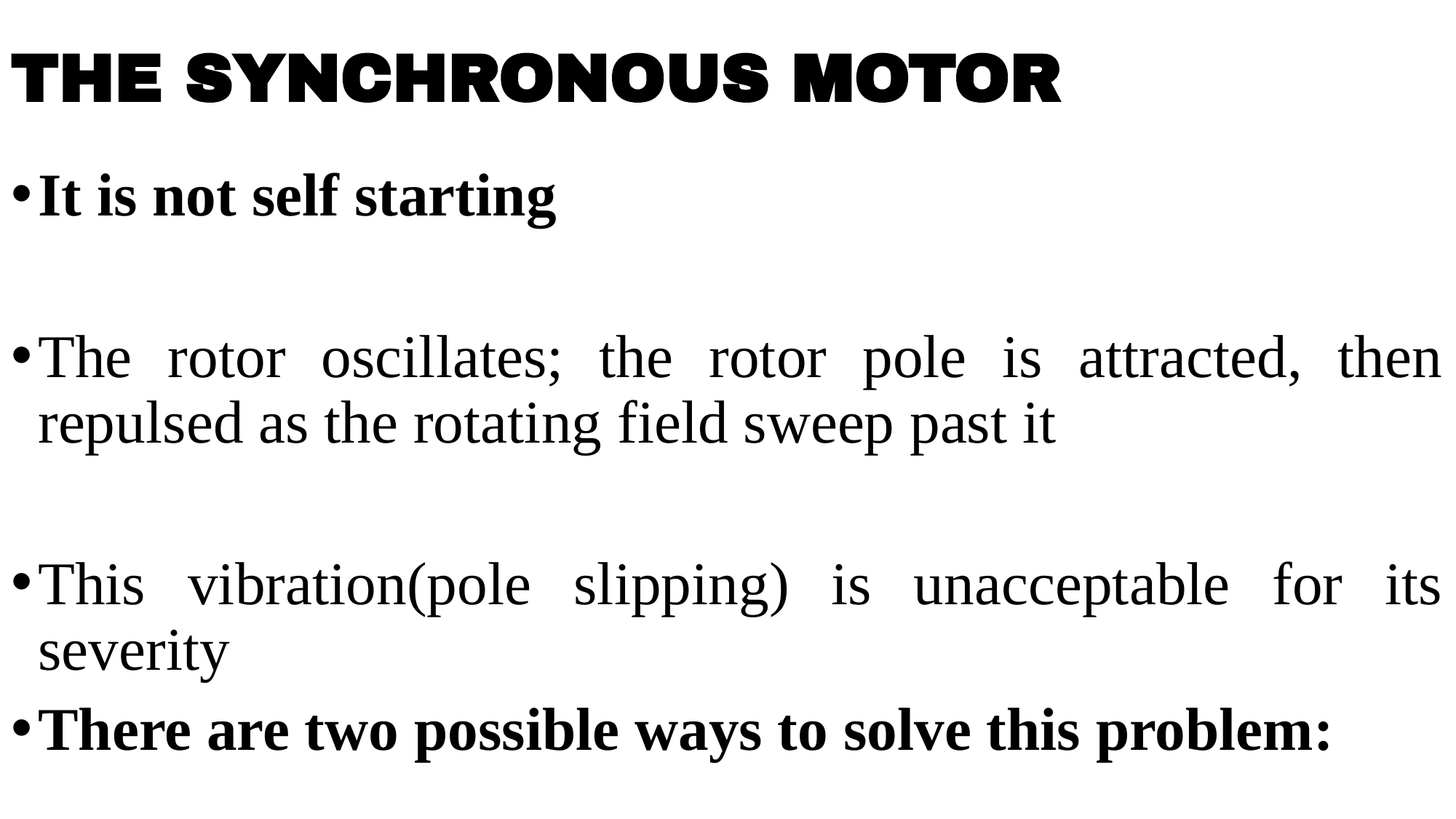

# THE SYNCHRONOUS MOTOR
It is not self starting

The rotor oscillates; the rotor pole is attracted, then repulsed as the rotating field sweep past it

This vibration(pole slipping) is unacceptable for its severity
There are two possible ways to solve this problem: